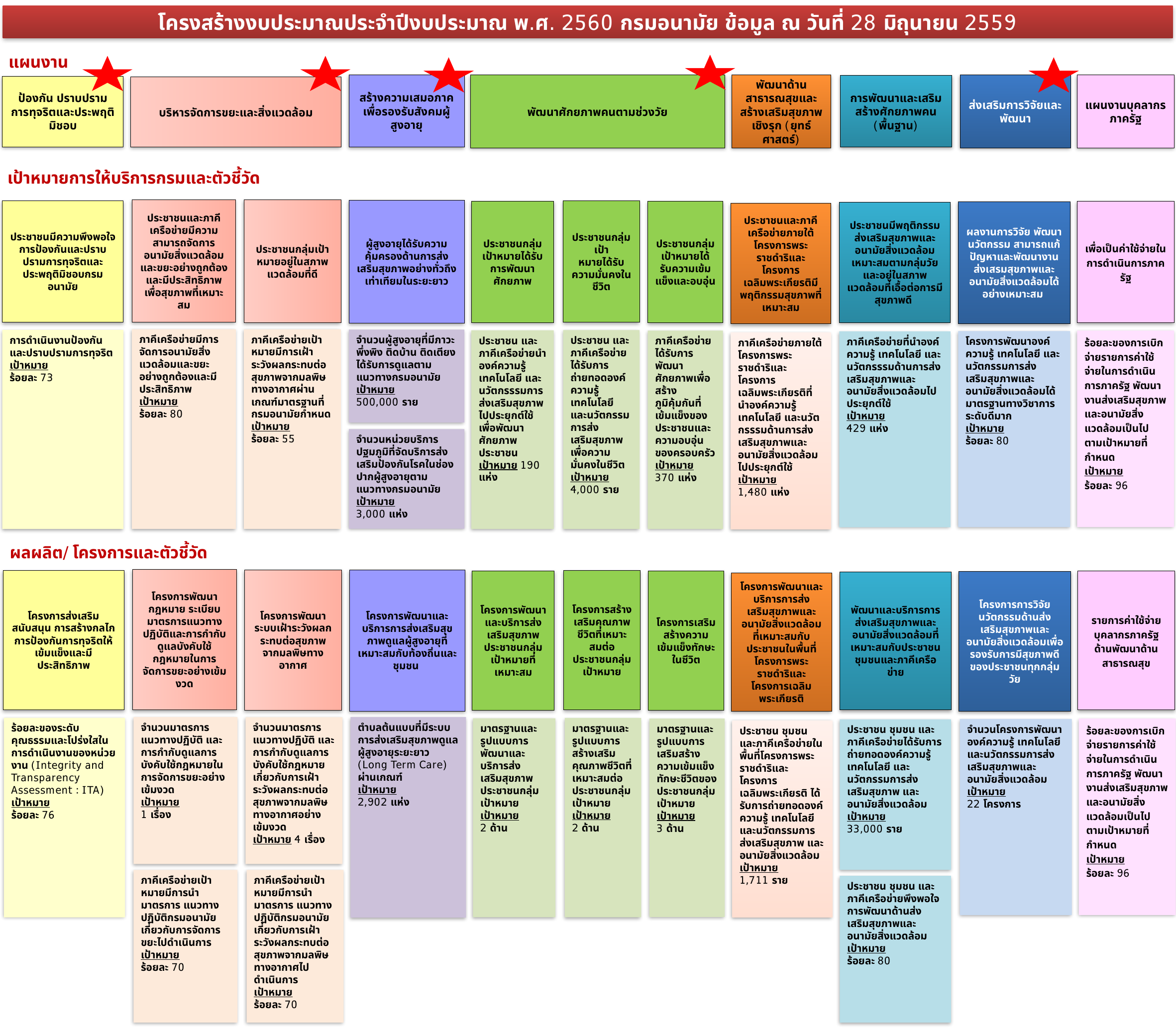

โครงสร้างงบประมาณประจำปีงบประมาณ พ.ศ. 2560 กรมอนามัย ข้อมูล ณ วันที่ 28 มิถุนายน 2559
แผนงาน

สร้างความเสมอภาคเพื่อรองรับสังคมผู้สูงอายุ
พัฒนาศักยภาพคนตามช่วงวัย
พัฒนาด้านสาธารณสุขและสร้างเสริมสุขภาพเชิงรุก (ยุทธ์ศาสตร์)
ส่งเสริมการวิจัยและพัฒนา
แผนงานบุคลากรภาครัฐ
การพัฒนาและเสริมสร้างศักยภาพคน (พื้นฐาน)
ป้องกัน ปราบปรามการทุจริตและประพฤติมิชอบ
บริหารจัดการขยะและสิ่งแวดล้อม
เป้าหมายการให้บริการกรมและตัวชี้วัด
ประชาชนและภาคีเครือข่ายมีความสามารถจัดการอนามัยสิ่งแวดล้อมและขยะอย่างถูกต้องและมีประสิทธิภาพเพื่อสุขภาพที่เหมาะสม
ประชาชนกลุ่มเป้าหมายอยู่ในสภาพแวดล้อมที่ดี
ผู้สูงอายุได้รับความคุ้มครองด้านการส่งเสริมสุขภาพอย่างทั่วถึง เท่าเทียมในระยะยาว
ประชาชนมีความพึงพอใจการป้องกันและปราบปรามการทุจริตและประพฤติมิชอบกรมอนามัย
ประชาชนกลุ่มเป้า
หมายได้รับความมั่นคงในชีวิต
ประชาชนกลุ่ม
เป้าหมายได้รับการพัฒนาศักยภาพ
ประชาชนกลุ่ม
เป้าหมายได้รับความเข้มแข็งและอบอุ่น
เพื่อเป็นค่าใช้จ่ายในการดำเนินการภาครัฐ
ผลงานการวิจัย พัฒนานวัตกรรม สามารถแก้ปัญหาและพัฒนางานส่งเสรมสุขภาพและอนามัยสิ่งแวดล้อมได้อย่างเหมาะสม
ประชาชนมีพฤติกรรมส่งเสริมสุขภาพและอนามัยสิ่งแวดล้อมเหมาะสมตามกลุ่มวัยและอยู่ในสภาพแวดล้อมที่เอื้อต่อการมีสุขภาพดี
ประชาชนและภาคีเครือข่ายภายใต้โครงการพระราชดำริและโครงการเฉลิมพระเกียรติมีพฤติกรรมสุขภาพที่เหมาะสม
ภาคีเครือข่ายมีการจัดการอนามัยสิ่งแวดล้อมและขยะอย่างถูกต้องและมีประสิทธิภาพ
เป้าหมาย
ร้อยละ 80
ภาคีเครือข่ายเป้าหมายมีการเฝ้าระวังผลกระทบต่อสุขภาพจากมลพิษทางอากาศผ่านเกณฑ์มาตรฐานที่กรมอนามัยกำหนด
เป้าหมาย
ร้อยละ 55
จำนวนผู้สูงอายุที่มีภาวะพึ่งพิง ติดบ้าน ติดเตียง ได้รับการดูแลตามแนวทางกรมอนามัย
เป้าหมาย
500,000 ราย
การดำเนินงานป้องกันและปราบปรามการทุจริต
เป้าหมาย
ร้อยละ 73
ประชาชน และภาคีเครือข่ายได้รับการถ่ายทอดองค์ความรู้ เทคโนโลยี และนวัตกรรมการส่งเสริมสุขภาพเพื่อความมั่นคงในชีวิต
เป้าหมาย 4,000 ราย
ประชาชน และภาคีเครือข่ายนำองค์ความรู้ เทคโนโลยี และนวัตกรรรมการส่งเสริมสุขภาพไปประยุกต์ใช้เพื่อพัฒนาศักยภาพประชาชน
เป้าหมาย 190 แห่ง
ภาคีเครือข่ายได้รับการพัฒนาศักยภาพเพื่อสร้างภูมิคุ้มกันที่เข้มแข็งของประชาชนและความอบอุ่นของครอบครัว
เป้าหมาย 370 แห่ง
ร้อยละของการเบิกจ่ายรายการค่าใช้จ่ายในการดำเนินการภาครัฐ พัฒนางานส่งเสริมสุขภาพและอนามัยสิ่งแวดล้อมเป็นไปตามเป้าหมายที่กำหนด
เป้าหมาย
ร้อยละ 96
โครงการพัฒนาองค์ความรู้ เทคโนโลยี และนวัตกรรมการส่งเสริมสุขภาพและอนามัยสิ่งแวดล้อมได้มาตรฐานทางวิชาการระดับดีมาก
เป้าหมาย
ร้อยละ 80
ภาคีเครือข่ายที่นำองค์ความรู้ เทคโนโลยี และ
นวัตกรรรมด้านการส่งเสริมสุขภาพและอนามัยสิ่งแวดล้อมไปประยุกต์ใช้
เป้าหมาย
429 แห่ง
ภาคีเครือข่ายภายใต้โครงการพระราชดำริและโครงการเฉลิมพระเกียรติที่นำองค์ความรู้ เทคโนโลยี และนวัตกรรรมด้านการส่งเสริมสุขภาพและอนามัยสิ่งแวดล้อมไปประยุกต์ใช้
เป้าหมาย
1,480 แห่ง
จำนวนหน่วยบริการปฐมภูมิที่จัดบริการส่งเสริมป้องกันโรคในช่องปากผู้สูงอายุตามแนวทางกรมอนามัย
เป้าหมาย
3,000 แห่ง
ผลผลิต/โครงการและตัวชี้วัด
โครงการพัฒนากฎหมาย ระเบียบ มาตรการแนวทางปฏิบัติและการกำกับดูแลบังคับใช้กฎหมายในการจัดการขยะอย่างเข้มงวด
โครงการพัฒนาระบบเฝ้าระวังผลกระทบต่อสุขภาพจากมลพิษทางอากาศ
โครงการพัฒนาและบริการการส่งเสริมสุขภาพดูแลผู้สูงอายุที่เหมาะสมกับท้องถิ่นและชุมชน
โครงการส่งเสริม สนับสนุน การสร้างกลไกการป้องกันการทุจริตให้เข้มแข็งและมีประสิทธิภาพ
โครงการสร้างเสริมคุณภาพชีวิตที่เหมาะสมต่อประชาชนกลุ่ม
เป้าหมาย
โครงการพัฒนาและบริการส่งเสริมสุขภาพประชาชนกลุ่มเป้าหมายที่เหมาะสม
โครงการเสริมสร้างความเข้มแข็งทักษะในชีวิต
รายการค่าใช้จ่ายบุคลากรภาครัฐ
ด้านพัฒนาด้านสาธารณสุข
โครงการการวิจัย นวัตกรรมด้านส่งเสริมสุขภาพและอนามัยสิ่งแวดล้อมเพื่อรองรับการมีสุขภาพดีของประชาชนทุกกลุ่มวัย
พัฒนาและบริการการส่งเสริมสุขภาพและอนามัยสิ่งแวดล้อมที่เหมาะสมกับประชาชน ชุมชนและภาคีเครือข่าย
โครงการพัฒนาและบริการการส่งเสริมสุขภาพและอนามัยสิ่งแวดล้อมที่เหมาะสมกับประชาชนในพื้นที่โครงการพระราชดำริและโครงการเฉลิม
พระเกียรติ
จำนวนมาตรการ แนวทางปฏิบัติ และการกำกับดูแลการบังคับใช้กฎหมายในการจัดการขยะอย่างเข้มงวด
เป้าหมาย
1 เรื่อง
ตำบลต้นแบบที่มีระบบการส่งเสริมสุขภาพดูแลผู้สูงอายุระยะยาว (Long Term Care) ผ่านเกณฑ์
เป้าหมาย
2,902 แห่ง
จำนวนมาตรการ แนวทางปฏิบัติ และการกำกับดูแลการบังคับใช้กฎหมายเกี่ยวกับการเฝ้าระวังผลกระทบต่อสุขภาพจากมลพิษทางอากาศอย่างเข้มงวด
เป้าหมาย 4 เรื่อง
ร้อยละของระดับคุณธรรมและโปร่งใสในการดำเนินงานของหน่วยงาน (Integrity and Transparency Assessment : ITA)
เป้าหมาย
ร้อยละ 76
มาตรฐานและรูปแบบการสร้างเสริมคุณภาพชีวิตที่เหมาะสมต่อประชาชนกลุ่ม
เป้าหมาย
เป้าหมาย
2 ด้าน
มาตรฐานและรูปแบบการพัฒนาและบริการส่งเสริมสุขภาพประชาชนกลุ่มเป้าหมาย
เป้าหมาย
2 ด้าน
มาตรฐานและรูปแบบการเสริมสร้างความเข้มแข็งทักษะชีวิตของประชาชนกลุ่ม
เป้าหมาย
เป้าหมาย
3 ด้าน
ร้อยละของการเบิกจ่ายรายการค่าใช้จ่ายในการดำเนินการภาครัฐ พัฒนางานส่งเสริมสุขภาพและอนามัยสิ่งแวดล้อมเป็นไปตามเป้าหมายที่กำหนด
เป้าหมาย
ร้อยละ 96
จำนวนโครงการพัฒนาองค์ความรู้ เทคโนโลยี และนวัตกรรมการส่งเสริมสุขภาพและอนามัยสิ่งแวดล้อม
เป้าหมาย
22 โครงการ
ประชาชน ชุมชน และภาคีเครือข่ายได้รับการถ่ายทอดองค์ความรู้ เทคโนโลยี และนวัตกรรมการส่งเสริมสุขภาพ และอนามัยสิ่งแวดล้อม
เป้าหมาย
33,000 ราย
ประชาชน ชุมชน และภาคีเครือข่ายในพื้นที่โครงการพระราชดำริและโครงการเฉลิมพระเกียรติ ได้รับการถ่ายทอดองค์ความรู้ เทคโนโลยี และนวัตกรรมการส่งเสริมสุขภาพ และอนามัยสิ่งแวดล้อม
เป้าหมาย
1,711 ราย
ภาคีเครือข่ายเป้าหมายมีการนำมาตรการ แนวทางปฏิบัติกรมอนามัยเกี่ยวกับการจัดการขยะไปดำเนินการ
เป้าหมาย
ร้อยละ 70
ภาคีเครือข่ายเป้าหมายมีการนำมาตรการ แนวทางปฏิบัติกรมอนามัยเกี่ยวกับการเฝ้าระวังผลกระทบต่อสุขภาพจากมลพิษทางอากาศไปดำเนินการ
เป้าหมาย
ร้อยละ 70
ประชาชน ชุมชน และภาคีเครือข่ายพึงพอใจการพัฒนาด้านส่งเสริมสุขภาพและอนามัยสิ่งแวดล้อม
เป้าหมาย
ร้อยละ 80